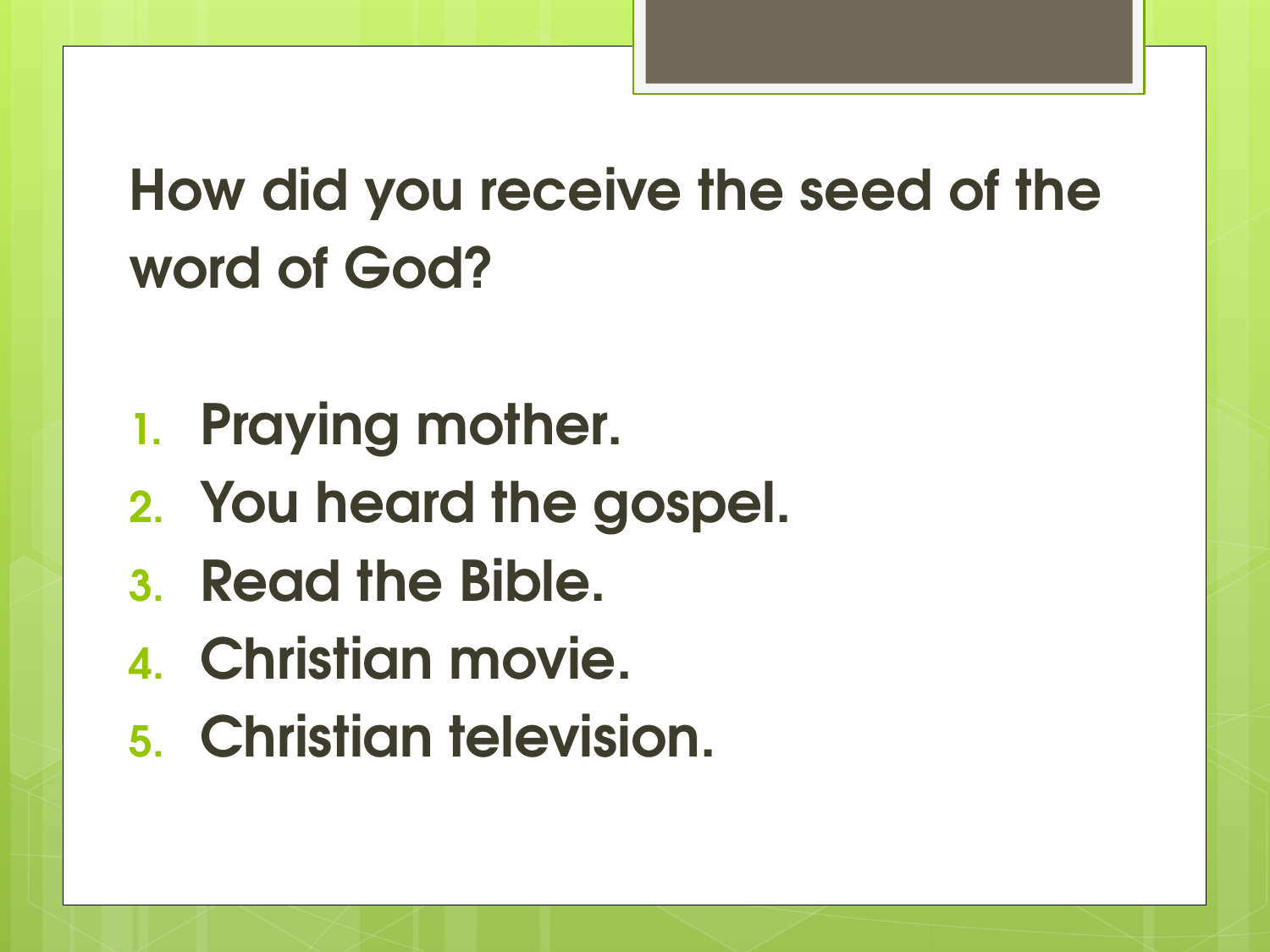

#
How did you receive the seed of the
word of God?

Praying mother.
You heard the gospel.
Read the Bible.
Christian movie.
Christian television.